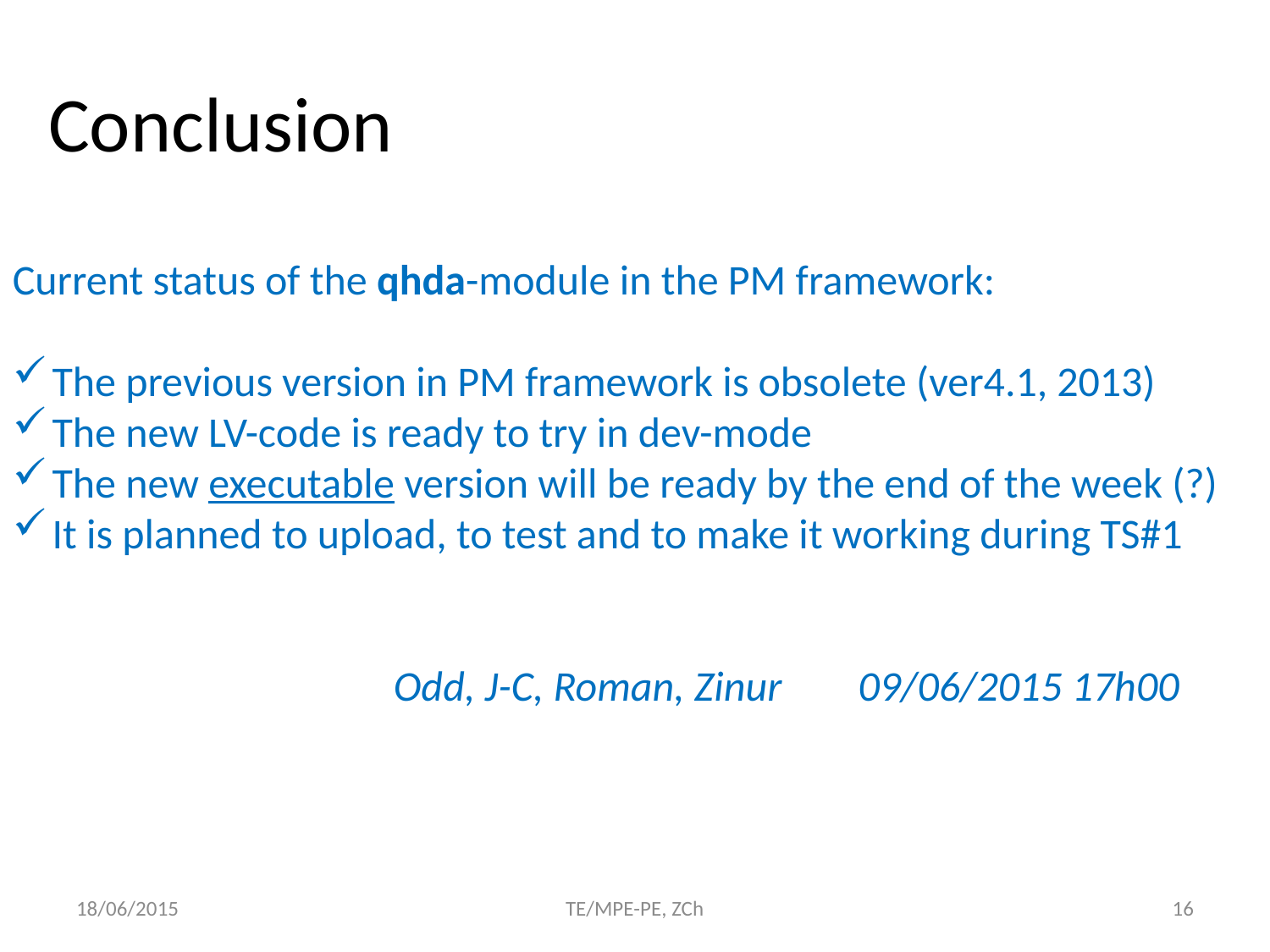

Conclusion
Current status of the qhda-module in the PM framework:

The previous version in PM framework is obsolete (ver4.1, 2013)
The new LV-code is ready to try in dev-mode
The new executable version will be ready by the end of the week (?)
It is planned to upload, to test and to make it working during TS#1

                                        Odd, J-C, Roman, Zinur        09/06/2015 17h00
18/06/2015
TE/MPE-PE, ZCh
16